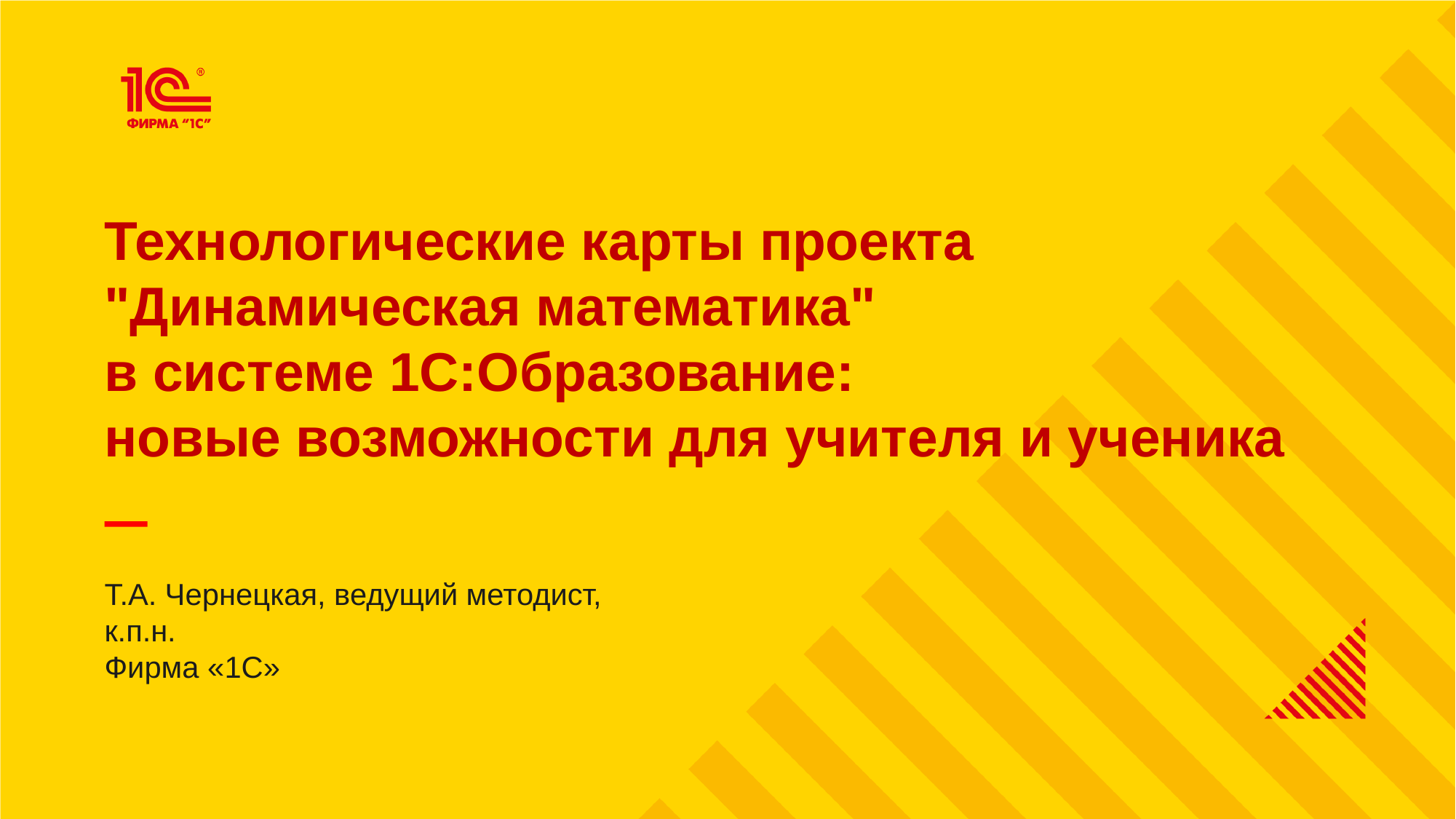

Технологические карты проекта
"Динамическая математика"
в системе 1С:Образование:
новые возможности для учителя и ученика

Т.А. Чернецкая, ведущий методист, к.п.н.
Фирма «1С»